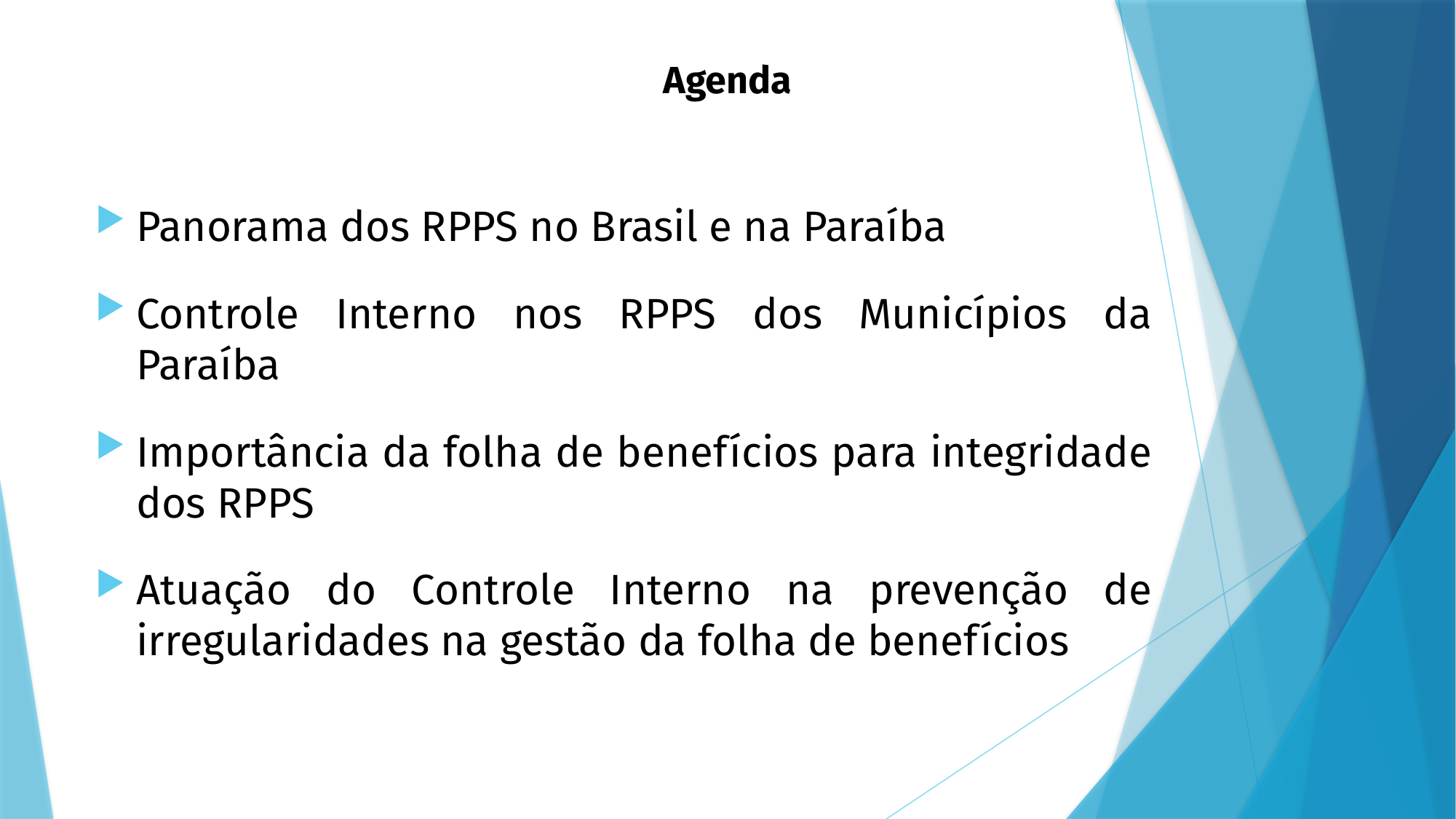

# Agenda
Panorama dos RPPS no Brasil e na Paraíba
Controle Interno nos RPPS dos Municípios da Paraíba
Importância da folha de benefícios para integridade dos RPPS
Atuação do Controle Interno na prevenção de irregularidades na gestão da folha de benefícios